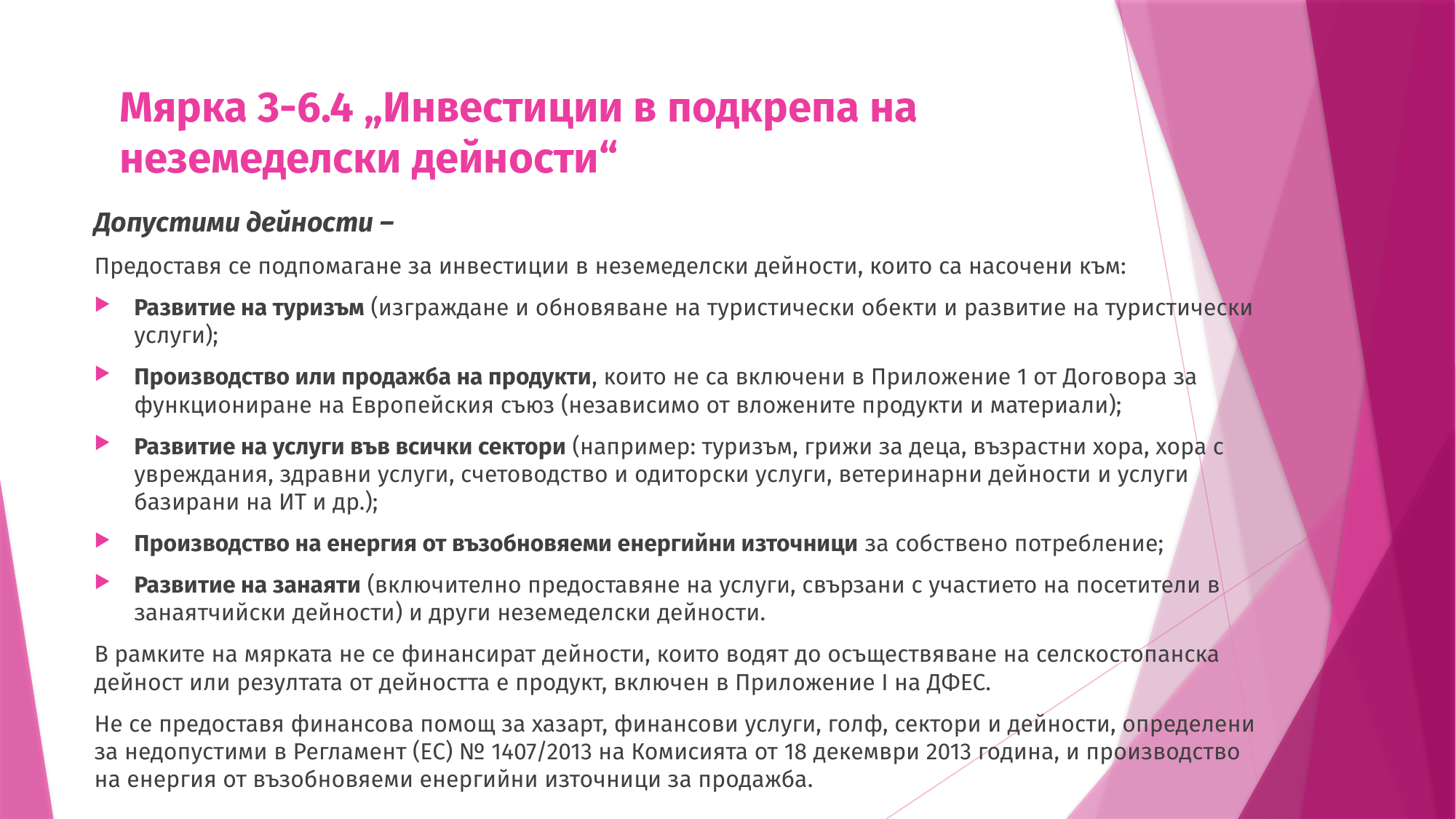

# Мярка 3-6.4 „Инвестиции в подкрепа на неземеделски дейности“
Допустими дейности –
Предоставя се подпомагане за инвестиции в неземеделски дейности, които са насочени към:
Развитие на туризъм (изграждане и обновяване на туристически обекти и развитие на туристически услуги);
Производство или продажба на продукти, които не са включени в Приложение 1 от Договора за функциониране на Европейския съюз (независимо от вложените продукти и материали);
Развитие на услуги във всички сектори (например: туризъм, грижи за деца, възрастни хора, хора с увреждания, здравни услуги, счетоводство и одиторски услуги, ветеринарни дейности и услуги базирани на ИТ и др.);
Производство на енергия от възобновяеми енергийни източници за собствено потребление;
Развитие на занаяти (включително предоставяне на услуги, свързани с участието на посетители в занаятчийски дейности) и други неземеделски дейности.
В рамките на мярката не се финансират дейности, които водят до осъществяване на селскостопанска дейност или резултата от дейността е продукт, включен в Приложение I на ДФЕС.
Не се предоставя финансова помощ за хазарт, финансови услуги, голф, сектори и дейности, определени за недопустими в Регламент (ЕС) № 1407/2013 на Комисията от 18 декември 2013 година, и производство на енергия от възобновяеми енергийни източници за продажба.